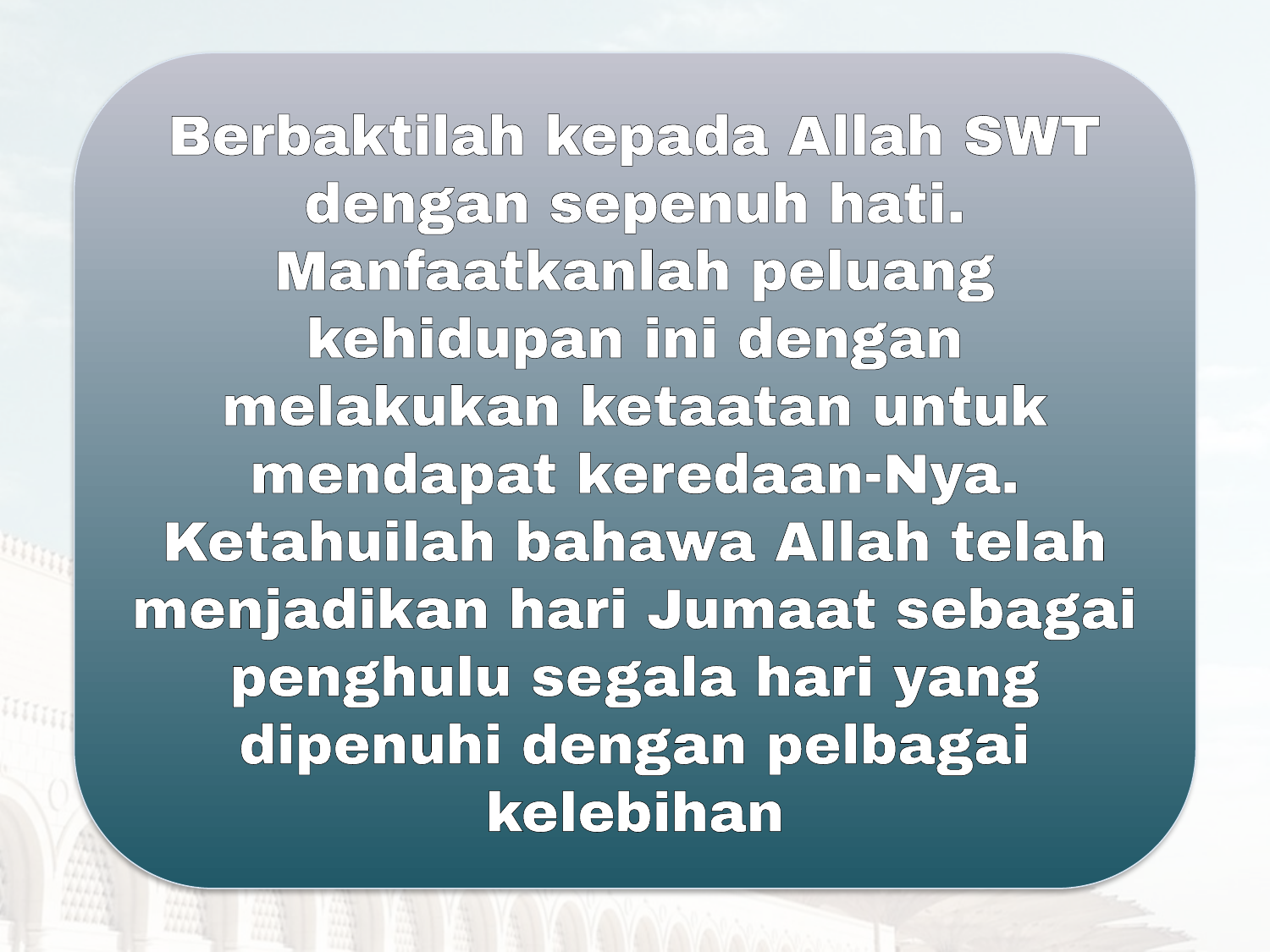

Berbaktilah kepada Allah SWT dengan sepenuh hati. Manfaatkanlah peluang kehidupan ini dengan melakukan ketaatan untuk mendapat keredaan-Nya. Ketahuilah bahawa Allah telah menjadikan hari Jumaat sebagai penghulu segala hari yang dipenuhi dengan pelbagai kelebihan